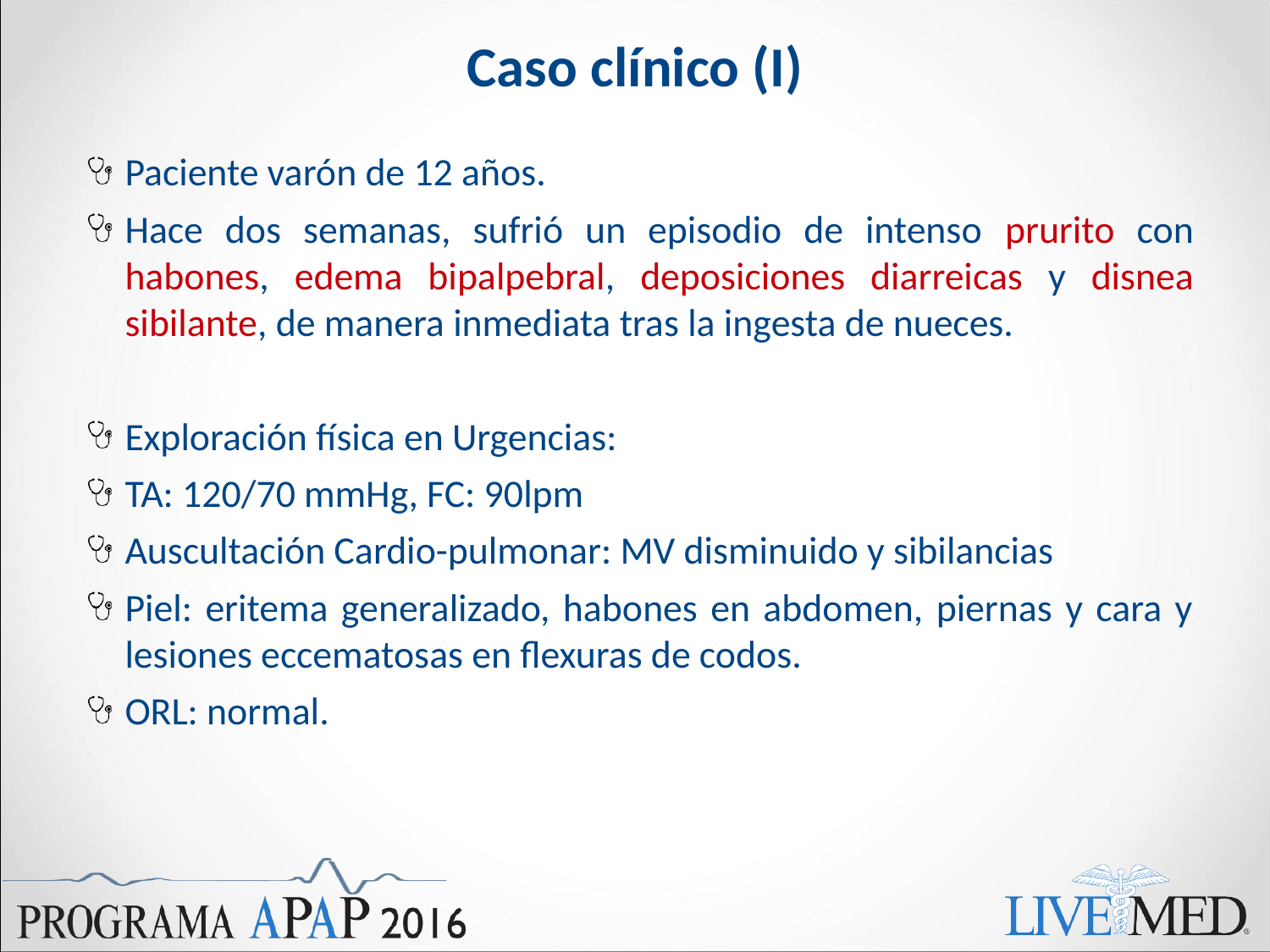

# Caso clínico (I)
Paciente varón de 12 años.
Hace dos semanas, sufrió un episodio de intenso prurito con habones, edema bipalpebral, deposiciones diarreicas y disnea sibilante, de manera inmediata tras la ingesta de nueces.

Exploración física en Urgencias:
TA: 120/70 mmHg, FC: 90lpm
Auscultación Cardio-pulmonar: MV disminuido y sibilancias
Piel: eritema generalizado, habones en abdomen, piernas y cara y lesiones eccematosas en flexuras de codos.
ORL: normal.